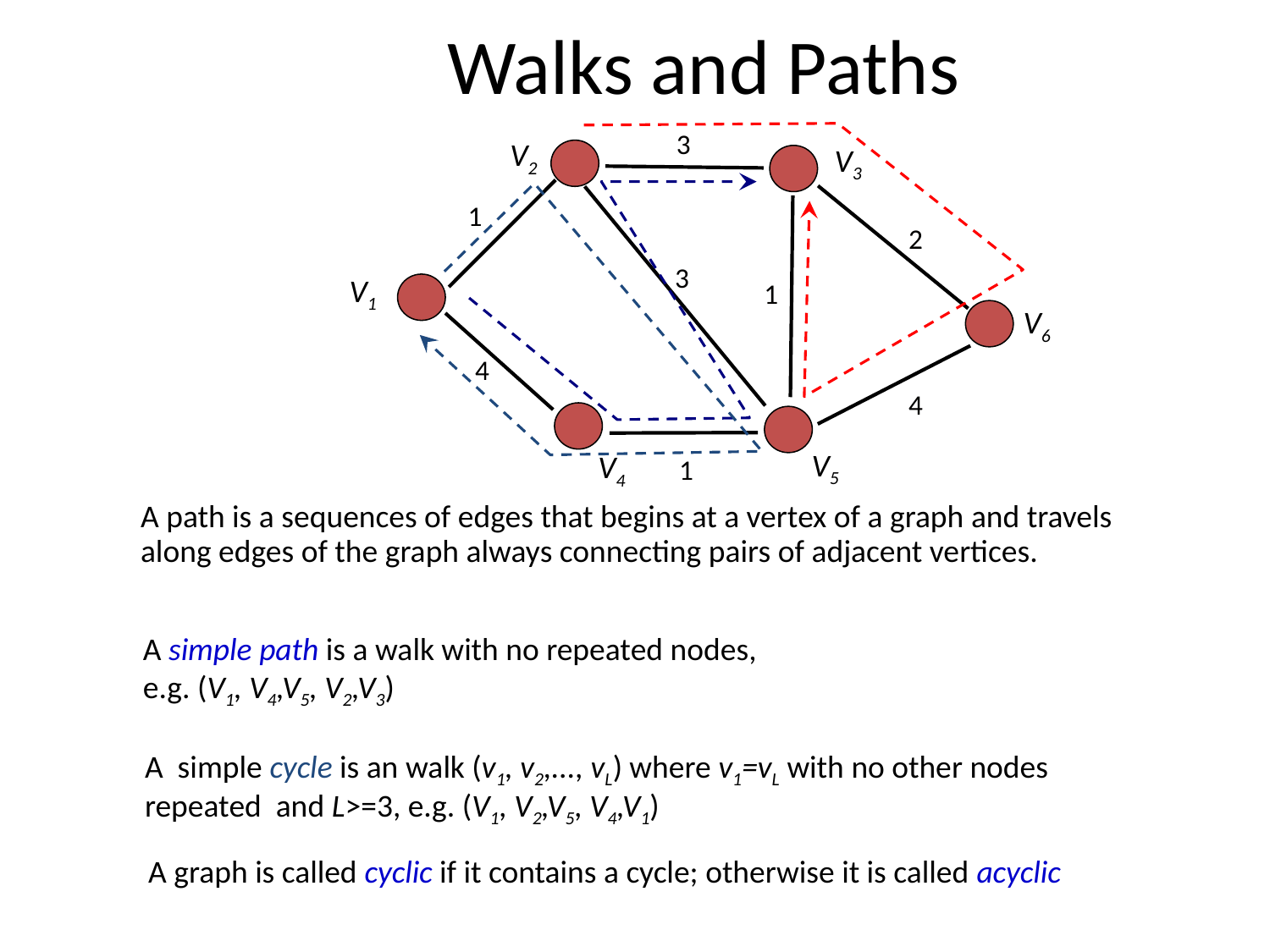

# Walks and Paths
3

V2
V3

1

2
3
V1
1

V6

4
4

V5
V4
1
A path is a sequences of edges that begins at a vertex of a graph and travels along edges of the graph always connecting pairs of adjacent vertices.
A simple path is a walk with no repeated nodes,
e.g. (V1, V4,V5, V2,V3)
A  simple cycle is an walk (v1, v2,..., vL) where v1=vL with no other nodes repeated  and L>=3, e.g. (V1, V2,V5, V4,V1)
A graph is called cyclic if it contains a cycle; otherwise it is called acyclic